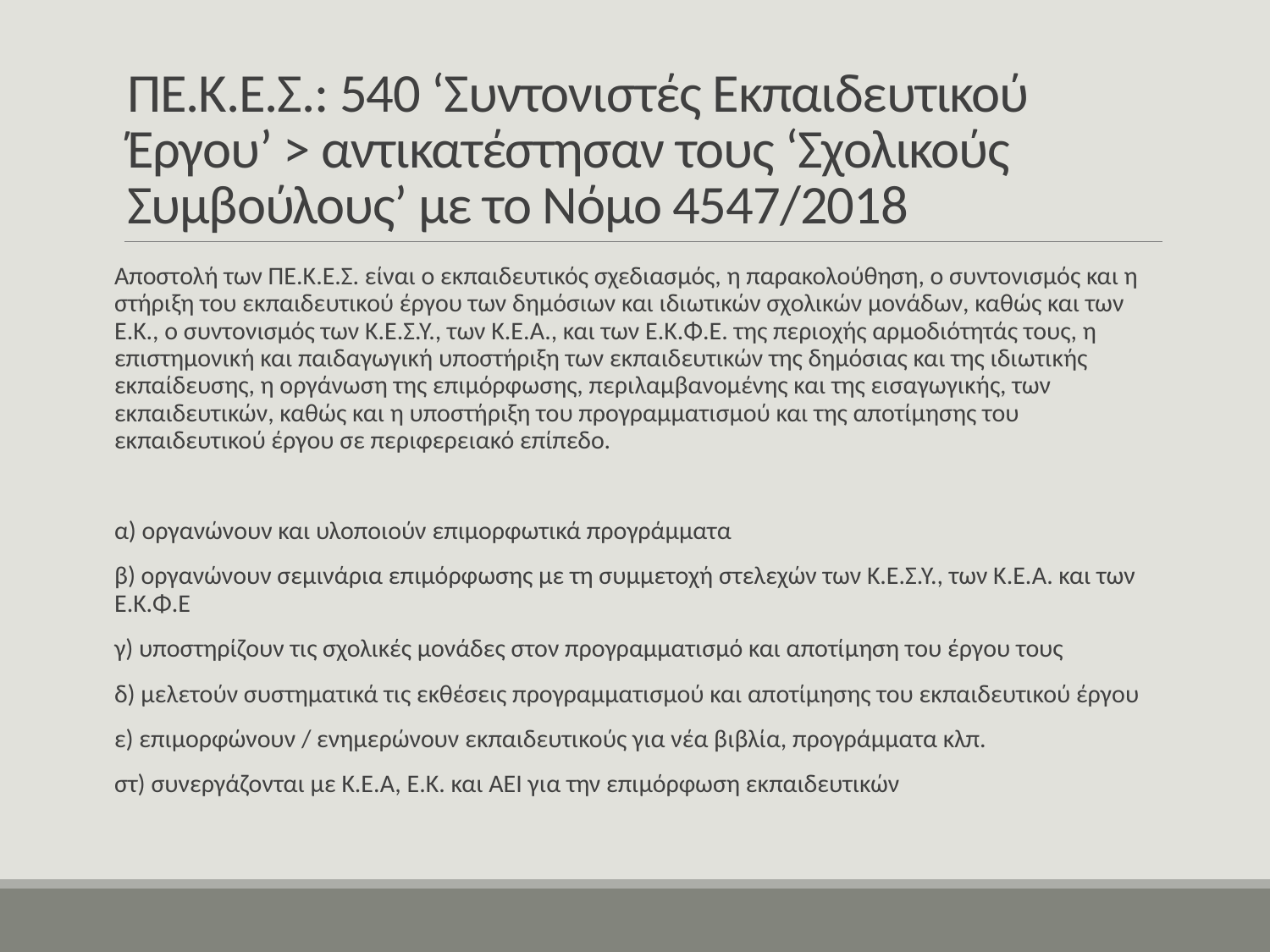

# ΠΕ.Κ.Ε.Σ.: 540 ‘Συντονιστές Εκπαιδευτικού Έργου’ > αντικατέστησαν τους ‘Σχολικούς Συμβούλους’ με το Νόμο 4547/2018
Αποστολή των ΠΕ.Κ.Ε.Σ. είναι ο εκπαιδευτικός σχεδιασμός, η παρακολούθηση, ο συντονισμός και η στήριξη του εκπαιδευτικού έργου των δημόσιων και ιδιωτικών σχολικών μονάδων, καθώς και των Ε.Κ., ο συντονισμός των Κ.Ε.Σ.Υ., των Κ.Ε.Α., και των Ε.Κ.Φ.Ε. της περιοχής αρμοδιότητάς τους, η επιστημονική και παιδαγωγική υποστήριξη των εκπαιδευτικών της δημόσιας και της ιδιωτικής εκπαίδευσης, η οργάνωση της επιμόρφωσης, περιλαμβανομένης και της εισαγωγικής, των εκπαιδευτικών, καθώς και η υποστήριξη του προγραμματισμού και της αποτίμησης του εκπαιδευτικού έργου σε περιφερειακό επίπεδο.

α) οργανώνουν και υλοποιούν επιμορφωτικά προγράμματα
β) οργανώνουν σεμινάρια επιμόρφωσης με τη συμμετοχή στελεχών των Κ.Ε.Σ.Υ., των Κ.Ε.Α. και των Ε.Κ.Φ.Ε
γ) υποστηρίζουν τις σχολικές μονάδες στον προγραμματισμό και αποτίμηση του έργου τους
δ) μελετούν συστηματικά τις εκθέσεις προγραμματισμού και αποτίμησης του εκπαιδευτικού έργου
ε) επιμορφώνουν / ενημερώνουν εκπαιδευτικούς για νέα βιβλία, προγράμματα κλπ.
στ) συνεργάζονται με Κ.Ε.Α, Ε.Κ. και ΑΕΙ για την επιμόρφωση εκπαιδευτικών